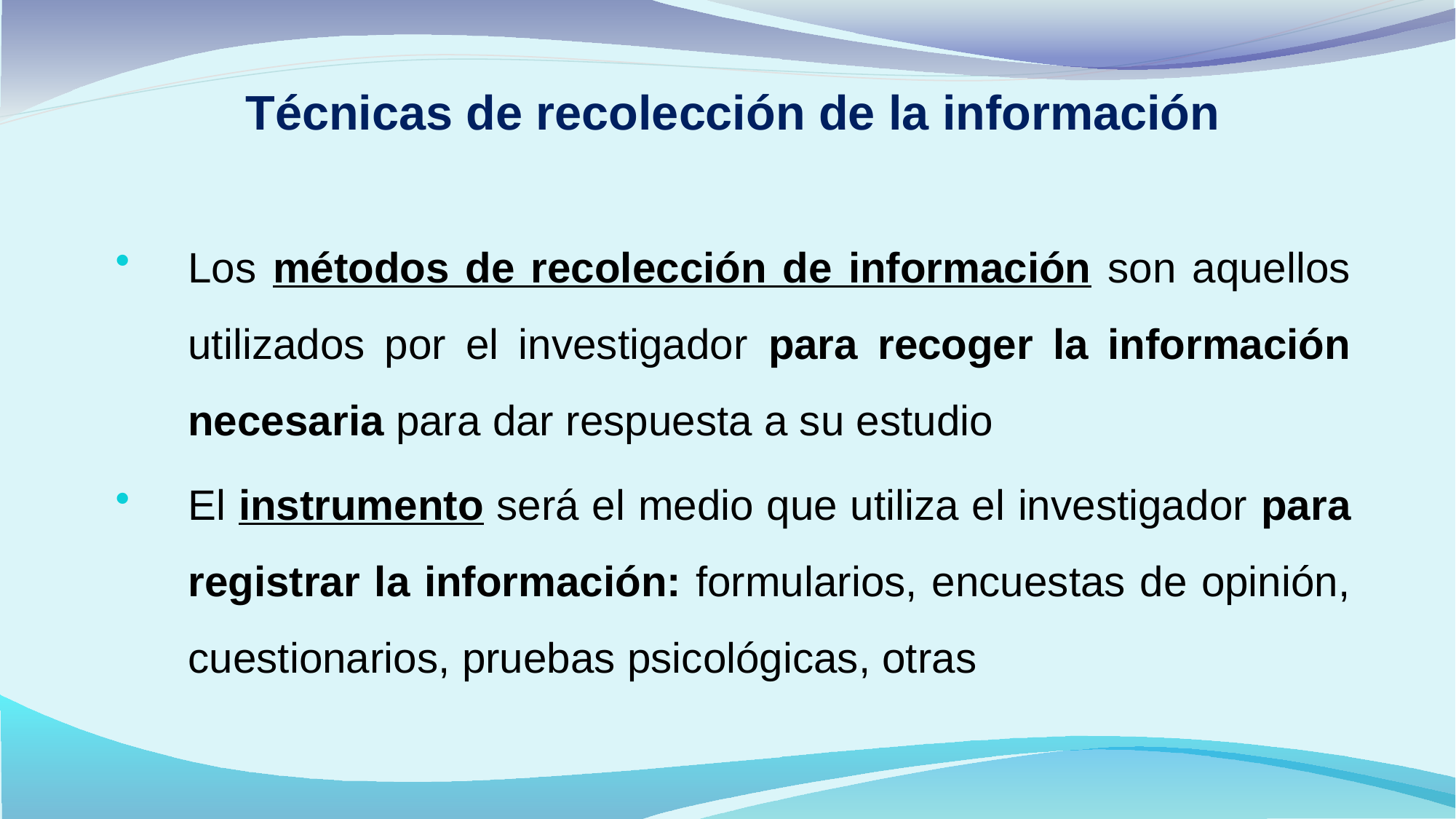

# Técnicas de recolección de la información
Los métodos de recolección de información son aquellos utilizados por el investigador para recoger la información necesaria para dar respuesta a su estudio
El instrumento será el medio que utiliza el investigador para registrar la información: formularios, encuestas de opinión, cuestionarios, pruebas psicológicas, otras